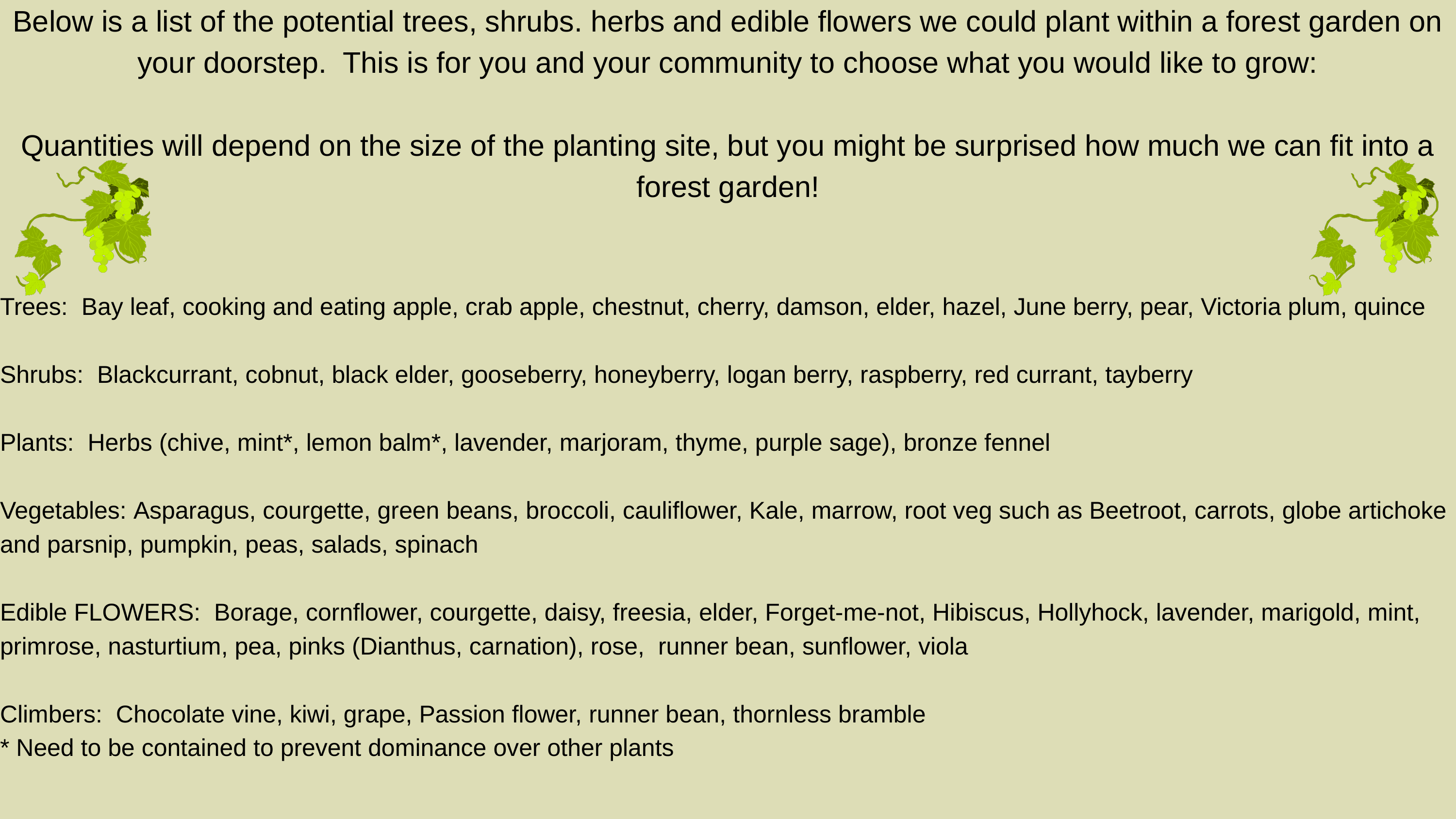

Below is a list of the potential trees, shrubs. herbs and edible flowers we could plant within a forest garden on your doorstep.  This is for you and your community to choose what you would like to grow:

Quantities will depend on the size of the planting site, but you might be surprised how much we can fit into a forest garden!

Trees:  Bay leaf, cooking and eating apple, crab apple, chestnut, cherry, damson, elder, hazel, June berry, pear, Victoria plum, quince

Shrubs:  Blackcurrant, cobnut, black elder, gooseberry, honeyberry, logan berry, raspberry, red currant, tayberry

Plants:  Herbs (chive, mint*, lemon balm*, lavender, marjoram, thyme, purple sage), bronze fennel

Vegetables: Asparagus, courgette, green beans, broccoli, cauliflower, Kale, marrow, root veg such as Beetroot, carrots, globe artichoke and parsnip, pumpkin, peas, salads, spinach

Edible FLOWERS:  Borage, cornflower, courgette, daisy, freesia, elder, Forget-me-not, Hibiscus, Hollyhock, lavender, marigold, mint, primrose, nasturtium, pea, pinks (Dianthus, carnation), rose,  runner bean, sunflower, viola

Climbers:  Chocolate vine, kiwi, grape, Passion flower, runner bean, thornless bramble
* Need to be contained to prevent dominance over other plants